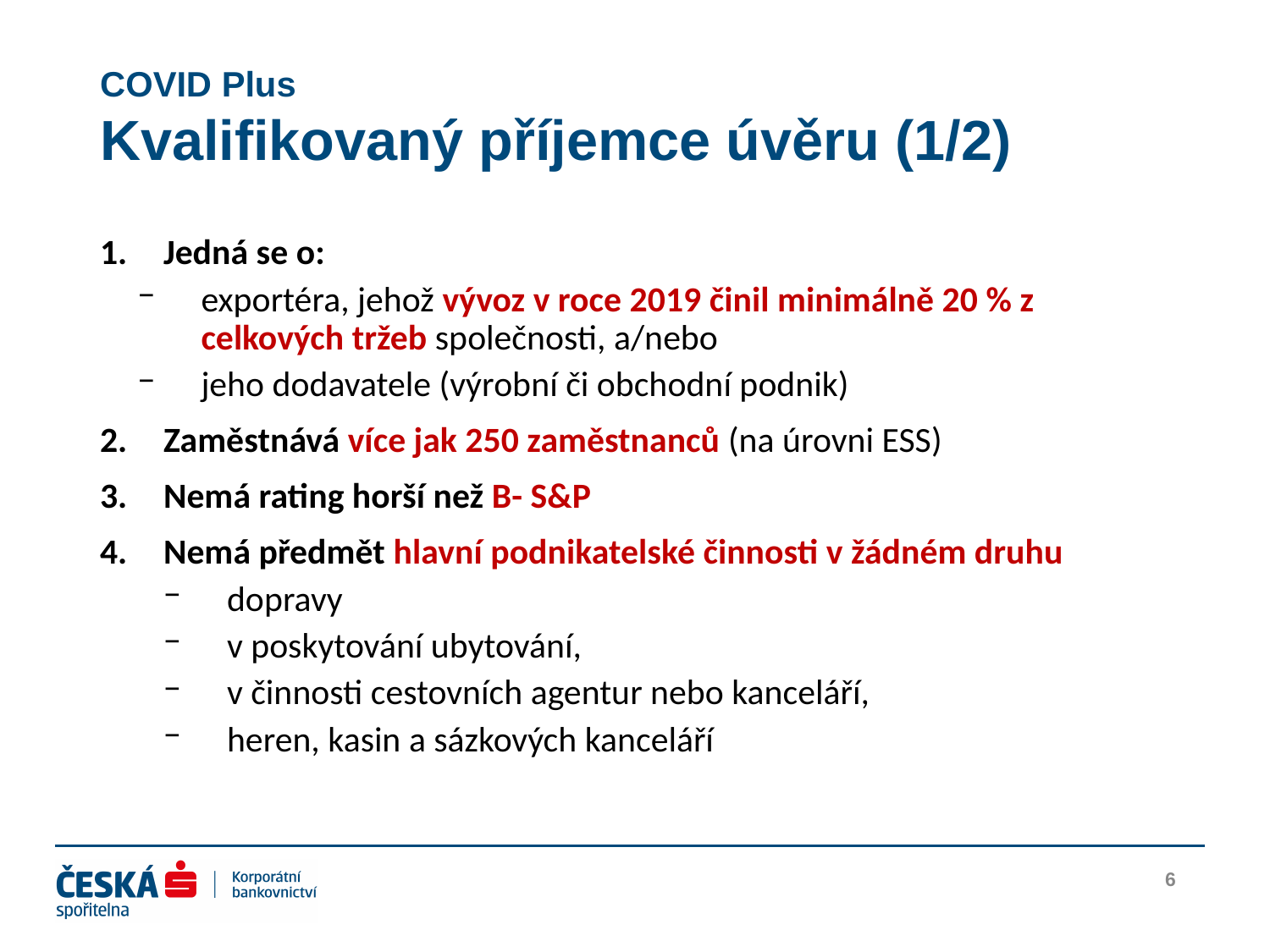

# COVID Plus Kvalifikovaný příjemce úvěru (1/2)
Jedná se o:
exportéra, jehož vývoz v roce 2019 činil minimálně 20 % z celkových tržeb společnosti, a/nebo
jeho dodavatele (výrobní či obchodní podnik)
Zaměstnává více jak 250 zaměstnanců (na úrovni ESS)
Nemá rating horší než B- S&P
Nemá předmět hlavní podnikatelské činnosti v žádném druhu
dopravy
v poskytování ubytování,
v činnosti cestovních agentur nebo kanceláří,
heren, kasin a sázkových kanceláří